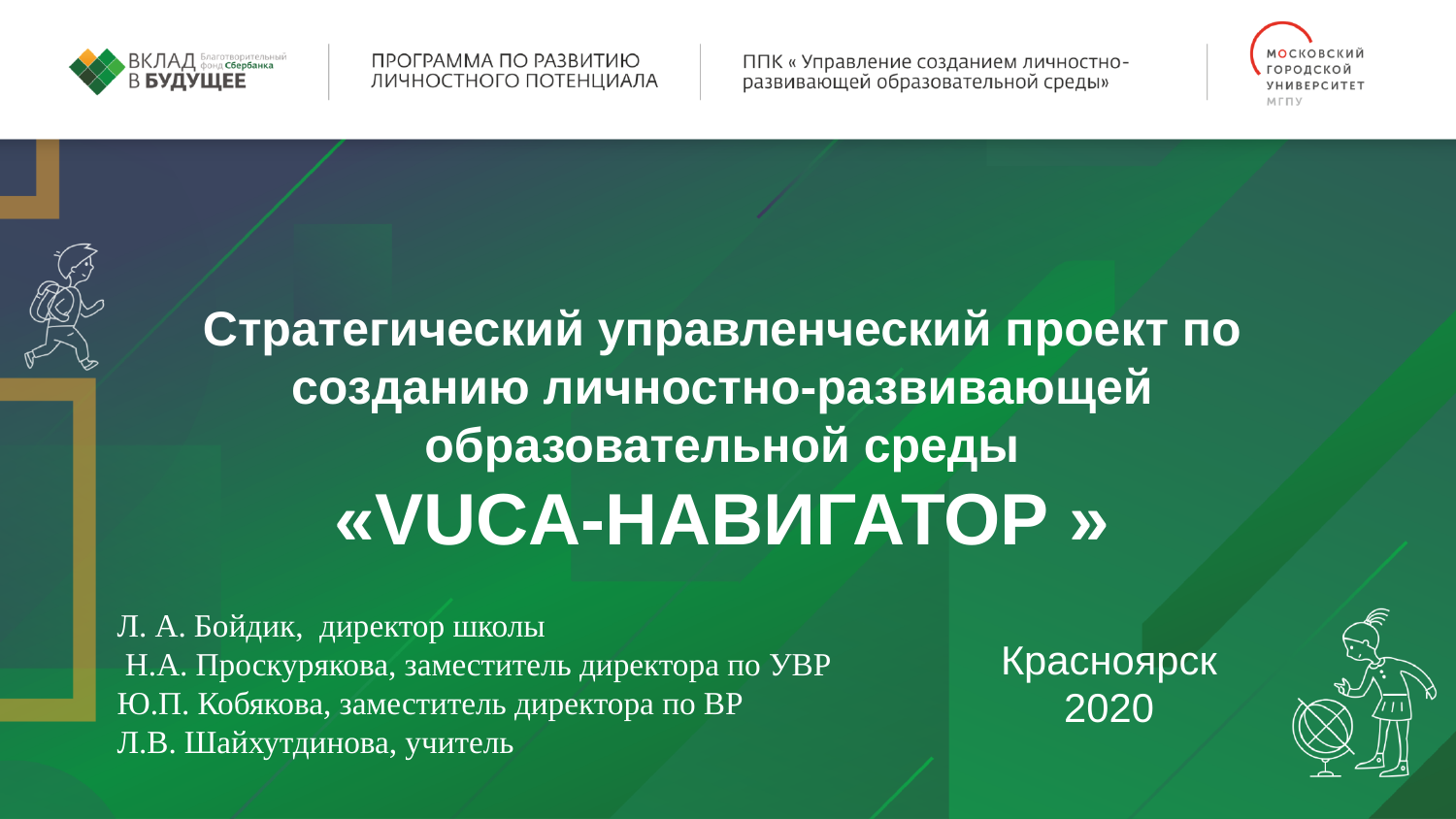

Стратегический управленческий проект по созданию личностно-развивающей образовательной среды
«VUCA-навигатор »

Л. А. Бойдик,  директор школы
 Н.А. Проскурякова, заместитель директора по УВР
Ю.П. Кобякова, заместитель директора по ВР
Л.В. Шайхутдинова, учитель
Красноярск
2020